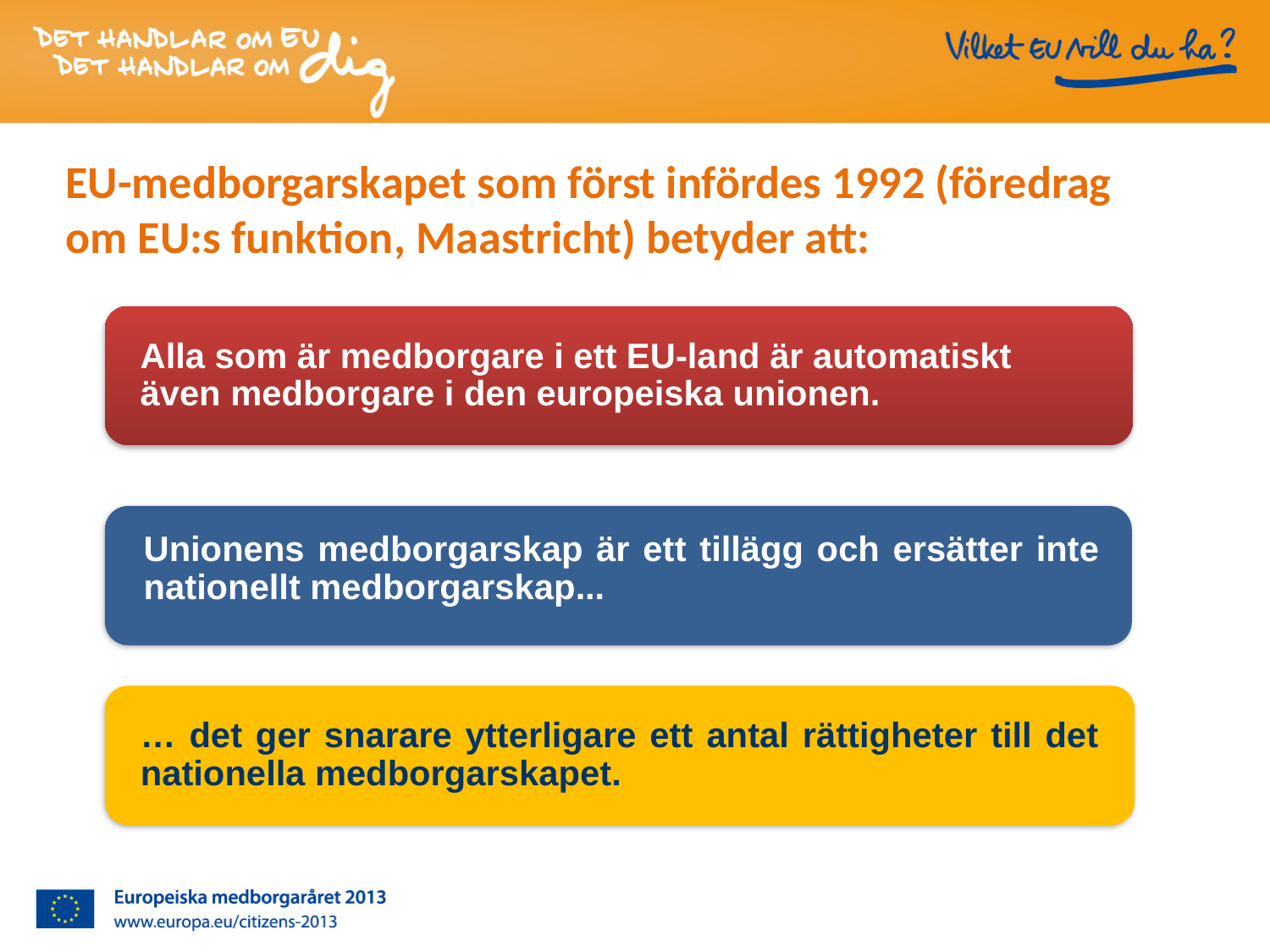

EU-medborgarskapet som först infördes 1992 (föredrag om EU:s funktion, Maastricht) betyder att:

Alla som är medborgare i ett EU-land är automatiskt även medborgare i den europeiska unionen.

Unionens medborgarskap är ett tillägg och ersätter inte nationellt medborgarskap...

… det ger snarare ytterligare ett antal rättigheter till det nationella medborgarskapet.